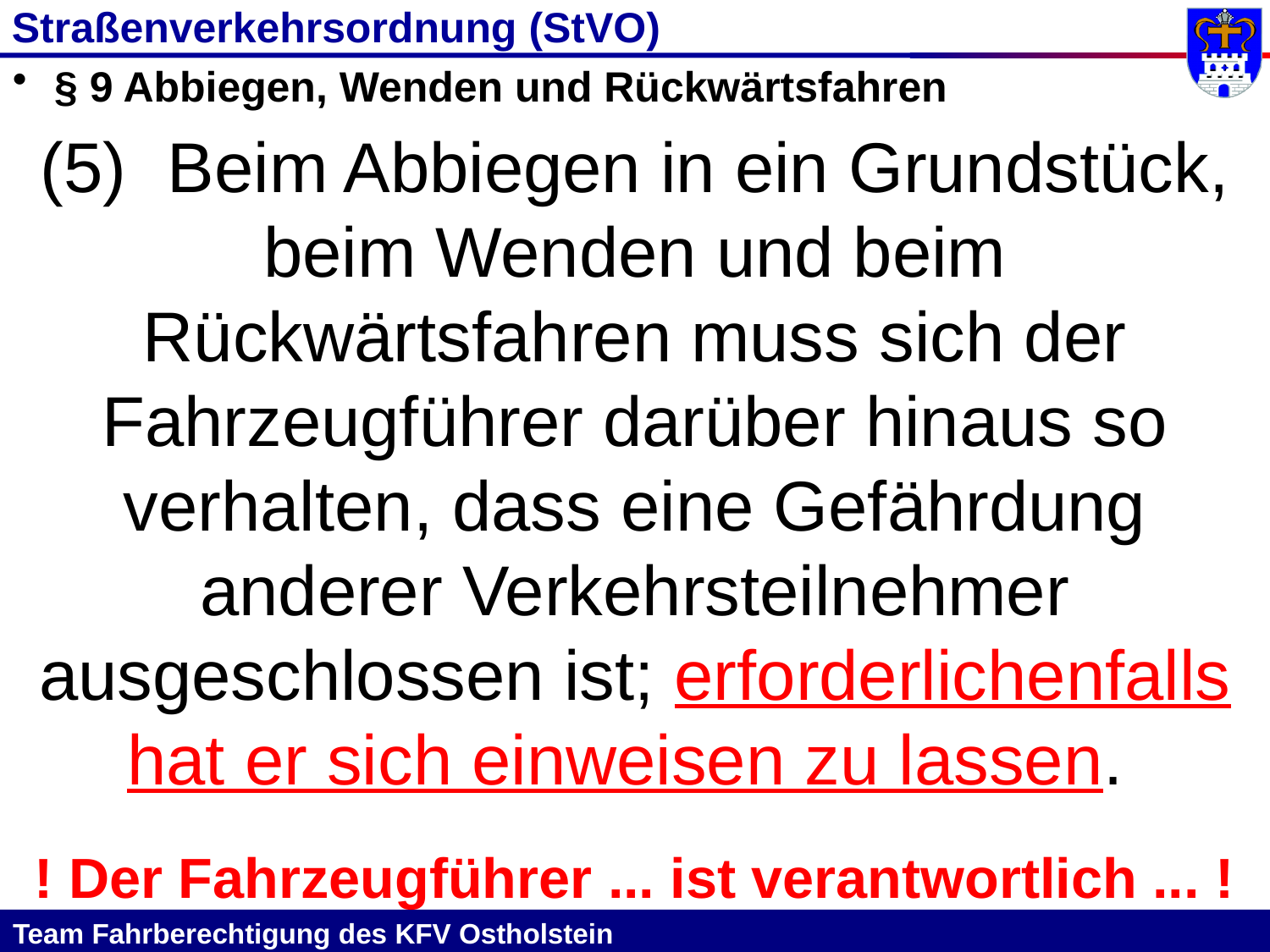

Straßenverkehrsordnung (StVO)

 § 9 Abbiegen, Wenden und Rückwärtsfahren
(5)	Beim Abbiegen in ein Grundstück, beim Wenden und beim Rückwärtsfahren muss sich der Fahrzeugführer darüber hinaus so verhalten, dass eine Gefährdung anderer Verkehrsteilnehmer ausgeschlossen ist; erforderlichenfalls hat er sich einweisen zu lassen.
! Der Fahrzeugführer ... ist verantwortlich ... !
Team Fahrberechtigung des KFV Ostholstein											      									  		9